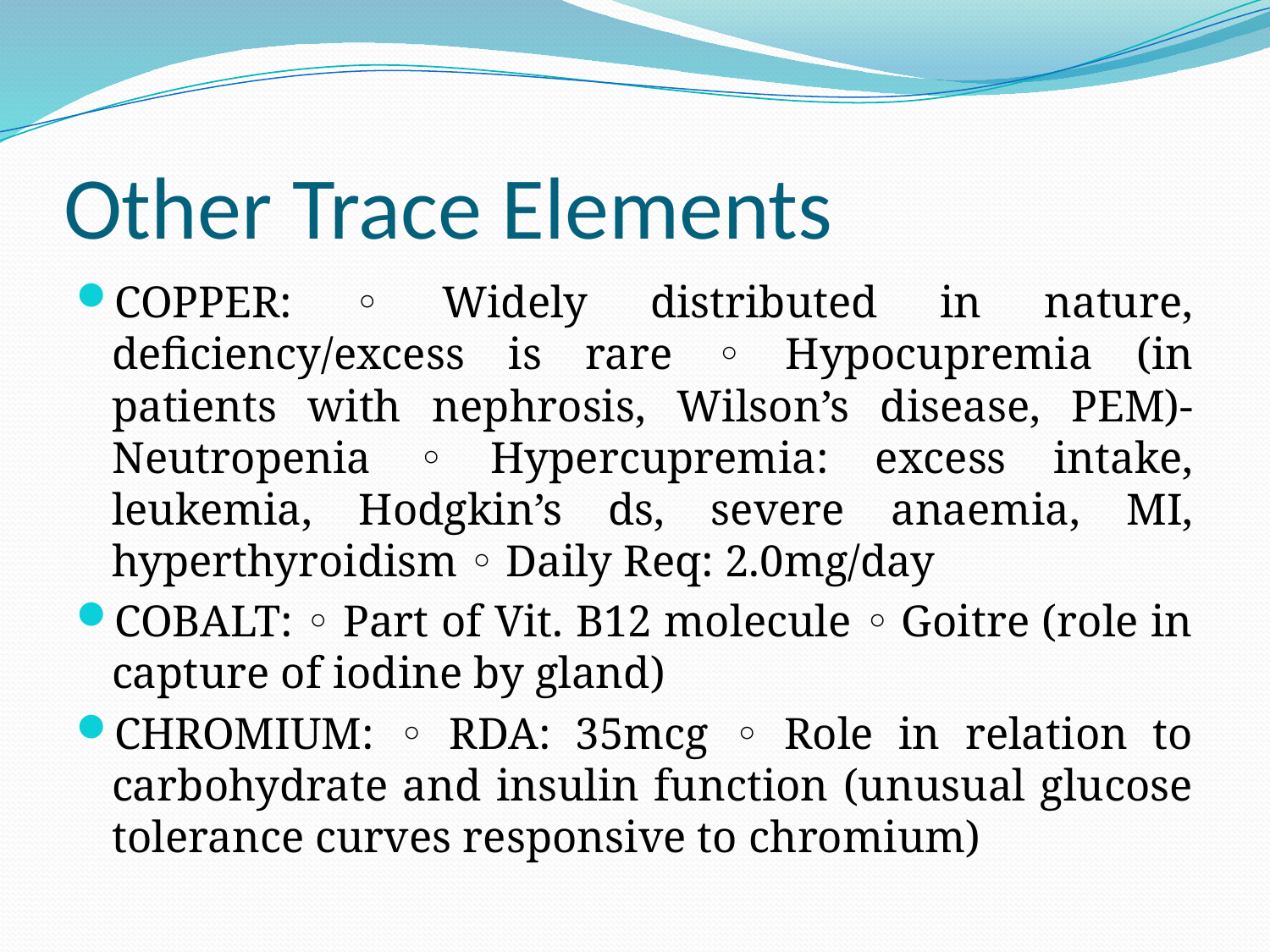

# Other Trace Elements
COPPER: ◦ Widely distributed in nature, deficiency/excess is rare ◦ Hypocupremia (in patients with nephrosis, Wilson’s disease, PEM)- Neutropenia ◦ Hypercupremia: excess intake, leukemia, Hodgkin’s ds, severe anaemia, MI, hyperthyroidism ◦ Daily Req: 2.0mg/day
COBALT: ◦ Part of Vit. B12 molecule ◦ Goitre (role in capture of iodine by gland)
CHROMIUM: ◦ RDA: 35mcg ◦ Role in relation to carbohydrate and insulin function (unusual glucose tolerance curves responsive to chromium)